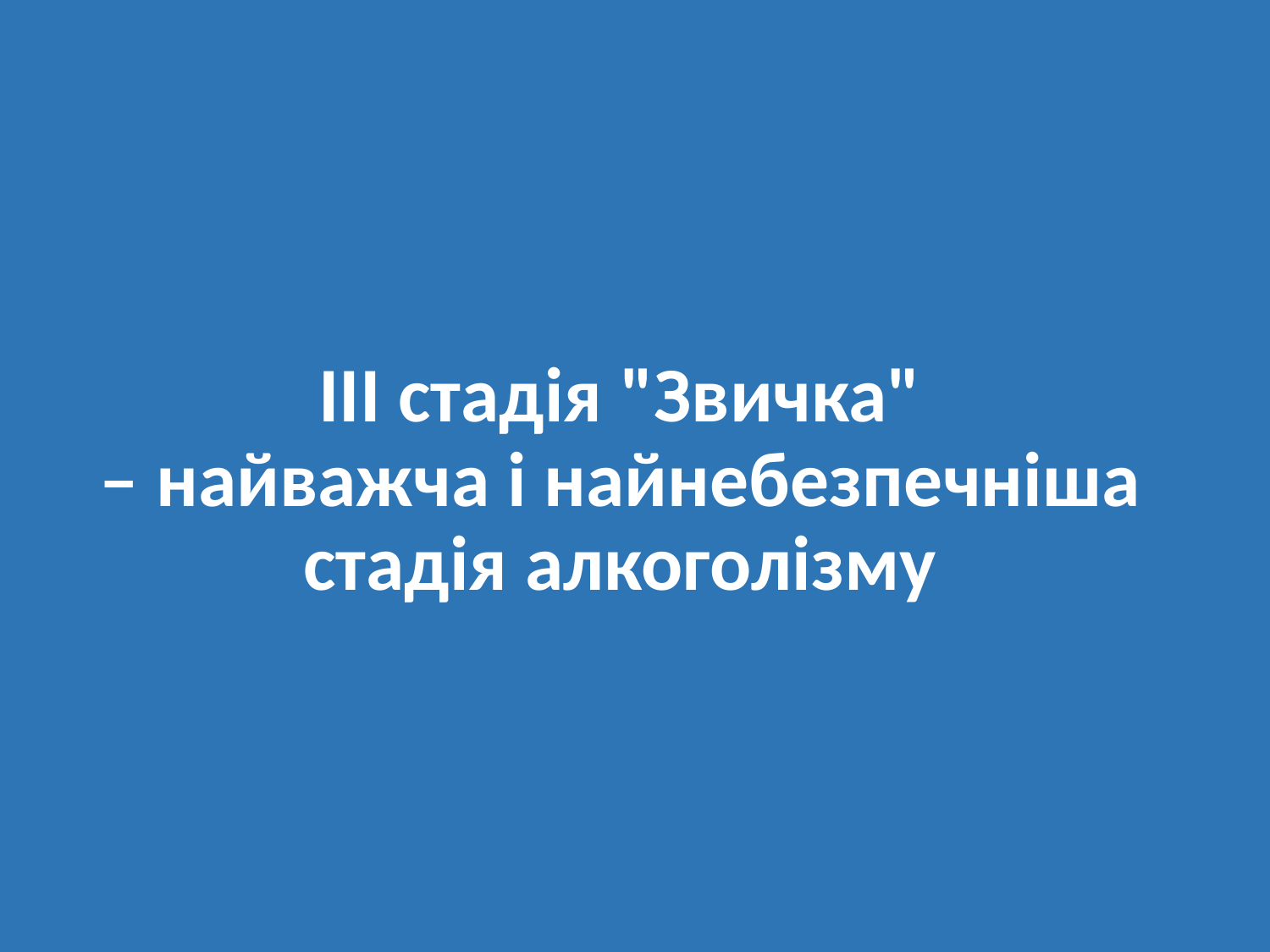

# III стадія "Звичка" ‒ найважча і найнебезпечніша стадія алкоголізму